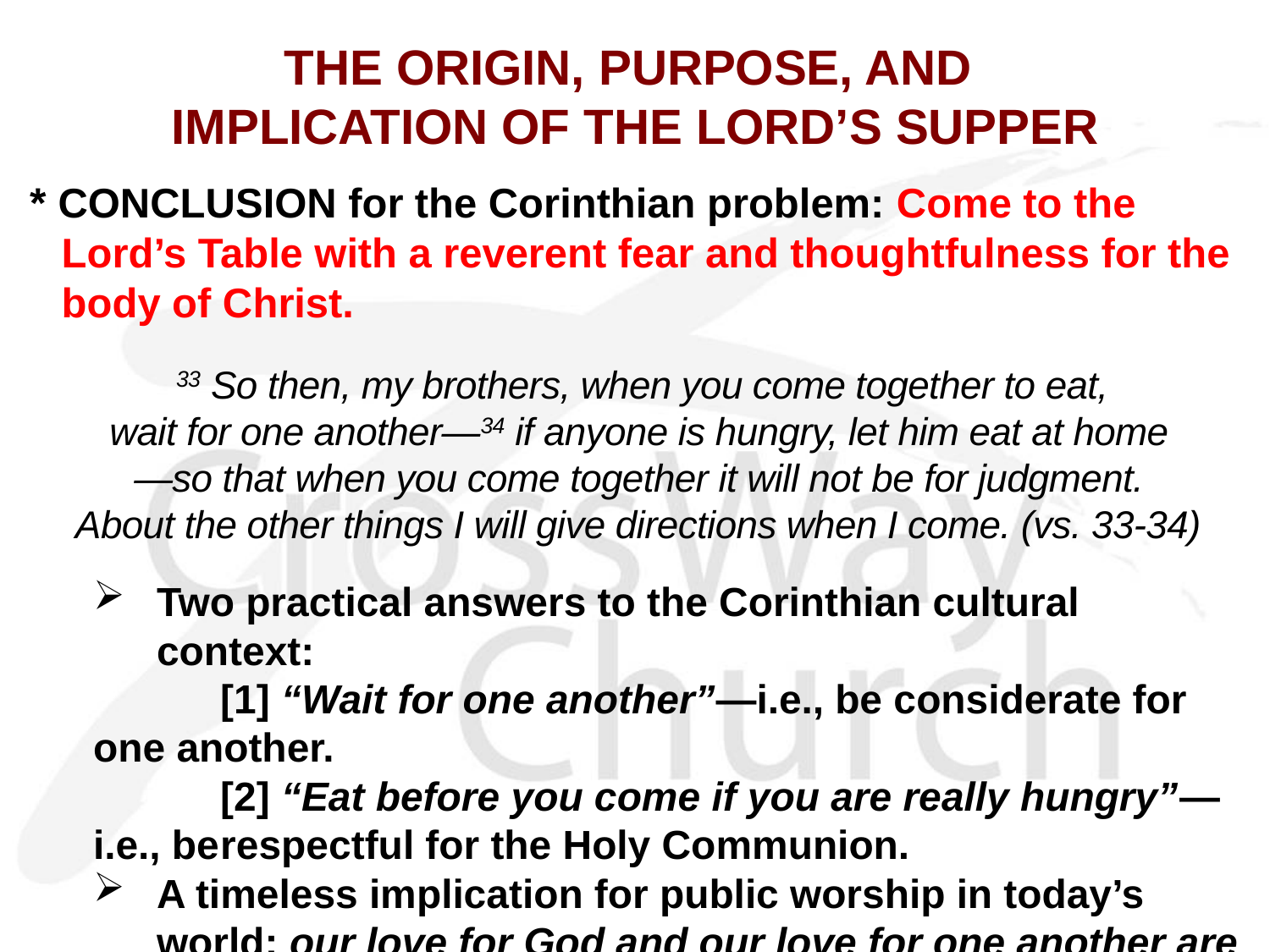

# THE ORIGIN, PURPOSE, AND IMPLICATION OF THE LORD’S SUPPER
* CONCLUSION for the Corinthian problem: Come to the Lord’s Table with a reverent fear and thoughtfulness for the body of Christ.

  33 So then, my brothers, when you come together to eat,
wait for one another—34 if anyone is hungry, let him eat at home
—so that when you come together it will not be for judgment.
 About the other things I will give directions when I come. (vs. 33-34)

Two practical answers to the Corinthian cultural context:
	[1] “Wait for one another”—i.e., be considerate for one another.
	[2] “Eat before you come if you are really hungry”—i.e., be	respectful for the Holy Communion.
A timeless implication for public worship in today’s world: our love for God and our love for one another are two inseparable essentials in public worship as well as in Lord’s Supper.